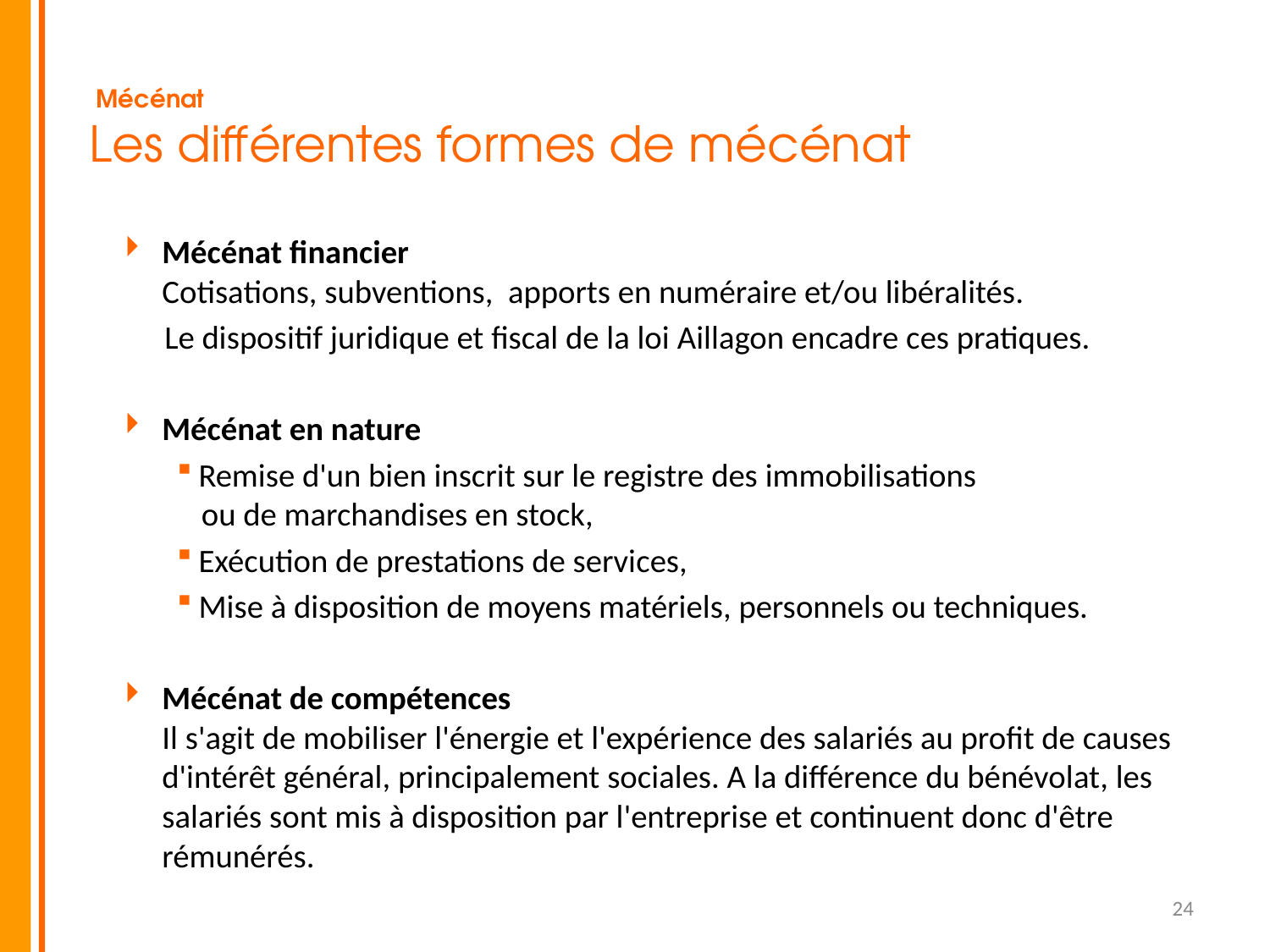

Mécénat
Les différentes formes de mécénat

Mécénat financier
Cotisations, subventions,  apports en numéraire et/ou libéralités.
Le dispositif juridique et fiscal de la loi Aillagon encadre ces pratiques.

Mécénat en nature
 Remise d'un bien inscrit sur le registre des immobilisations
  ou de marchandises en stock,
 Exécution de prestations de services,
 Mise à disposition de moyens matériels, personnels ou techniques.

Mécénat de compétences
Il s'agit de mobiliser l'énergie et l'expérience des salariés au profit de causes d'intérêt général, principalement sociales. A la différence du bénévolat, les salariés sont mis à disposition par l'entreprise et continuent donc d'être rémunérés.

24